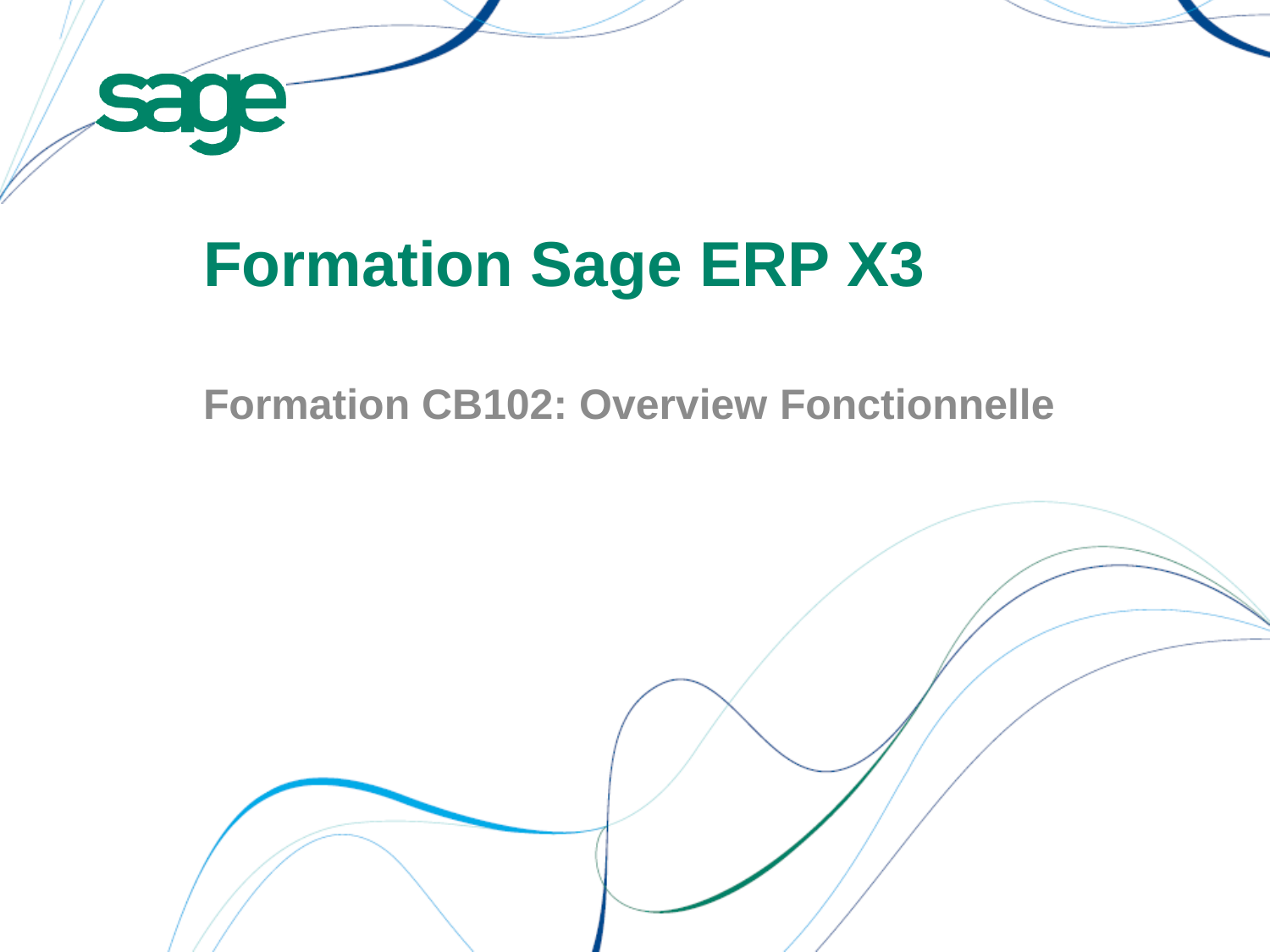

# Formation Sage ERP X3
Formation CB102: Overview Fonctionnelle